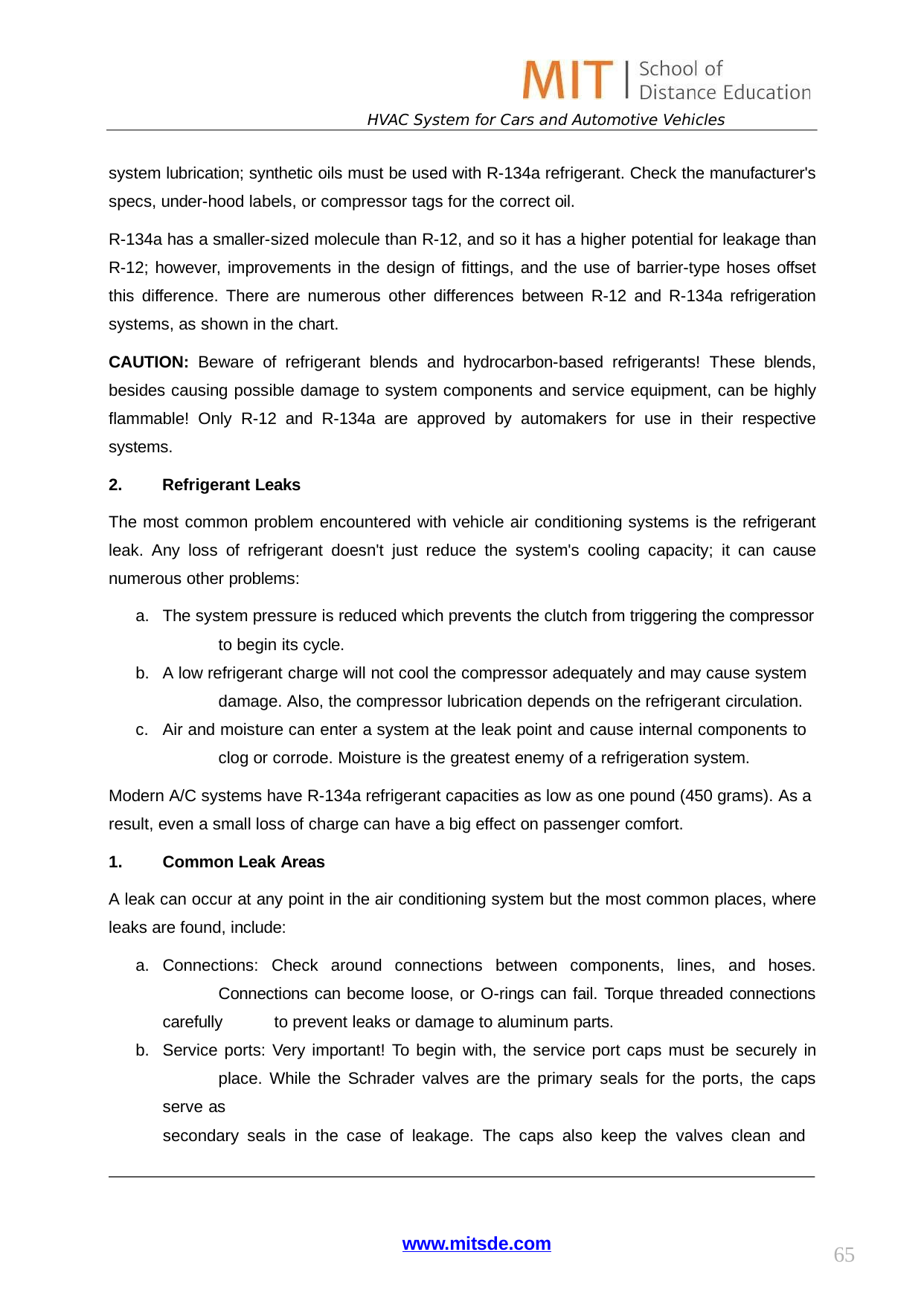

HVAC System for Cars and Automotive Vehicles

system lubrication; synthetic oils must be used with R-134a refrigerant. Check the manufacturer's specs, under-hood labels, or compressor tags for the correct oil.
R-134a has a smaller-sized molecule than R-12, and so it has a higher potential for leakage than R-12; however, improvements in the design of fittings, and the use of barrier-type hoses offset this difference. There are numerous other differences between R-12 and R-134a refrigeration systems, as shown in the chart.
CAUTION: Beware of refrigerant blends and hydrocarbon-based refrigerants! These blends, besides causing possible damage to system components and service equipment, can be highly flammable! Only R-12 and R-134a are approved by automakers for use in their respective systems.
Refrigerant Leaks
The most common problem encountered with vehicle air conditioning systems is the refrigerant leak. Any loss of refrigerant doesn't just reduce the system's cooling capacity; it can cause numerous other problems:
The system pressure is reduced which prevents the clutch from triggering the compressor 	to begin its cycle.
A low refrigerant charge will not cool the compressor adequately and may cause system 	damage. Also, the compressor lubrication depends on the refrigerant circulation.
Air and moisture can enter a system at the leak point and cause internal components to 	clog or corrode. Moisture is the greatest enemy of a refrigeration system.
Modern A/C systems have R-134a refrigerant capacities as low as one pound (450 grams). As a result, even a small loss of charge can have a big effect on passenger comfort.
Common Leak Areas
A leak can occur at any point in the air conditioning system but the most common places, where leaks are found, include:
Connections: Check around connections between components, lines, and hoses. 	Connections can become loose, or O-rings can fail. Torque threaded connections carefully 	to prevent leaks or damage to aluminum parts.
Service ports: Very important! To begin with, the service port caps must be securely in 	place. While the Schrader valves are the primary seals for the ports, the caps serve as
secondary seals in the case of leakage. The caps also keep the valves clean and

www.mitsde.com
65